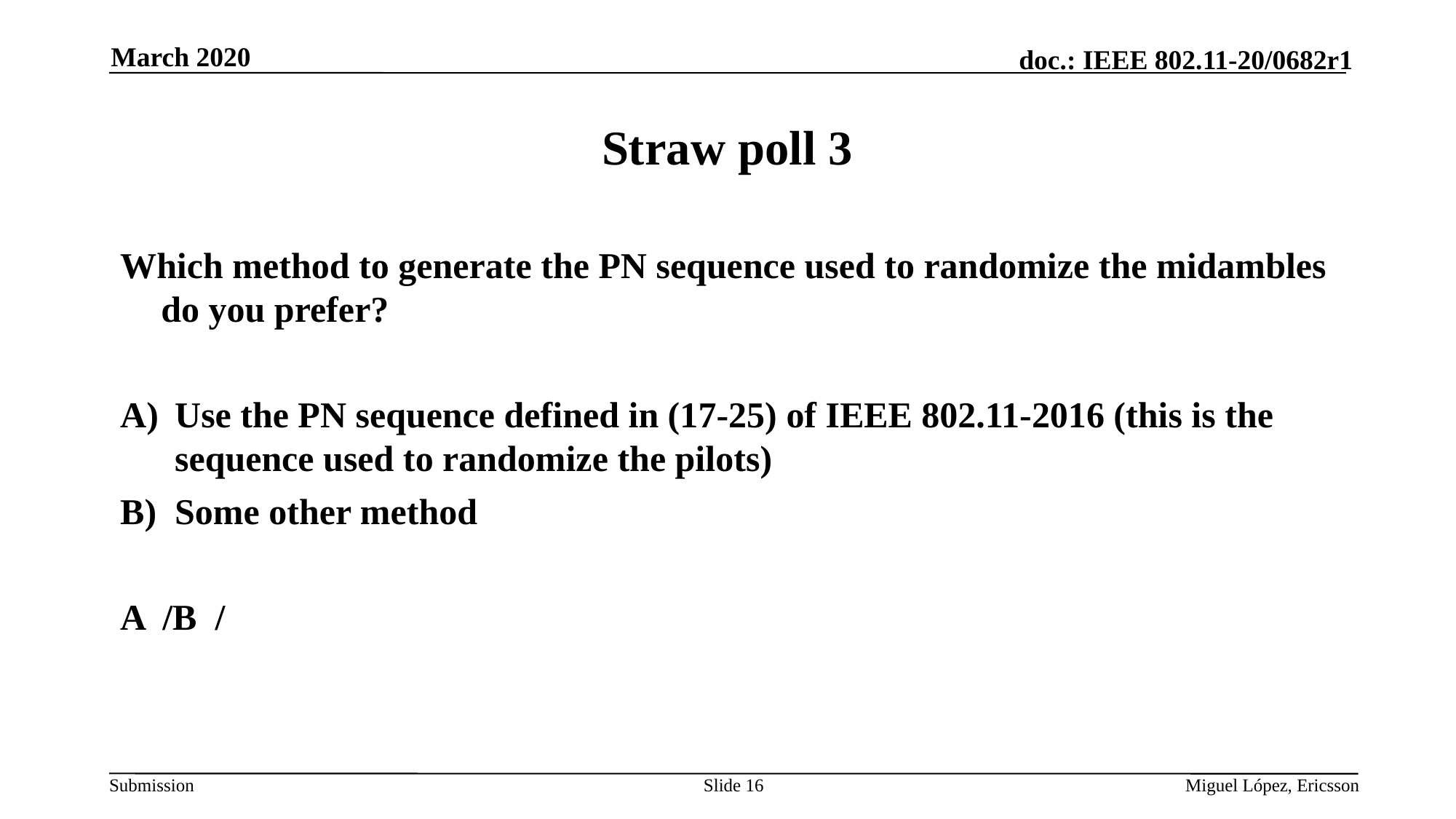

March 2020
# Straw poll 3
Which method to generate the PN sequence used to randomize the midambles do you prefer?

Use the PN sequence defined in (17-25) of IEEE 802.11-2016 (this is the sequence used to randomize the pilots)
Some other method

A  /B  /
Slide 16
Miguel López, Ericsson